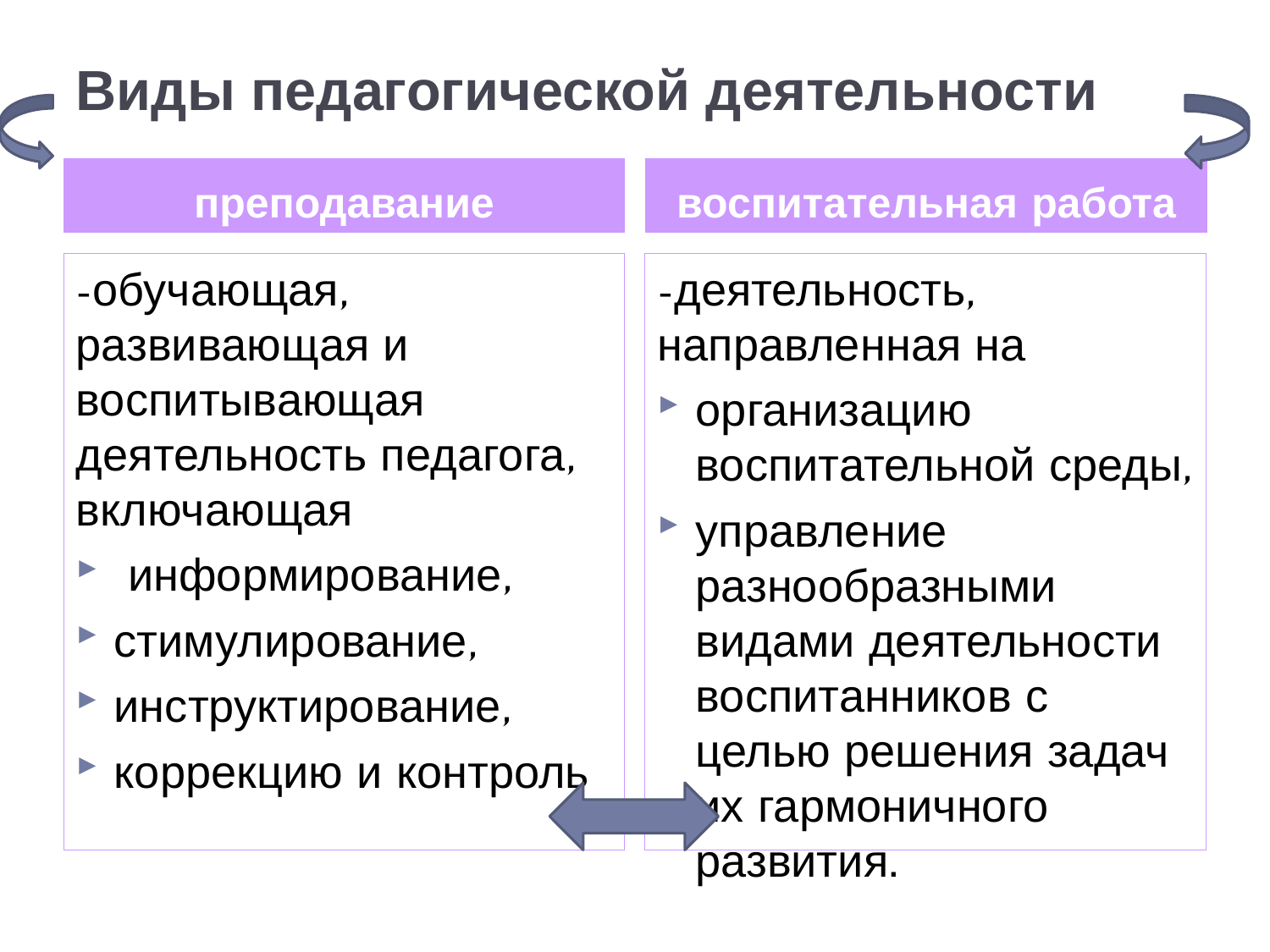

# Виды педагогической деятельности

преподавание
воспитательная работа
-обучающая, развивающая и воспитывающая деятельность педагога, включающая
 информирование,
стимулирование,
инструктирование,
коррекцию и контроль
-деятельность, направленная на
организацию воспитательной среды,
управление разнообразными видами деятельности воспитанников с целью решения задач их гармоничного развития.